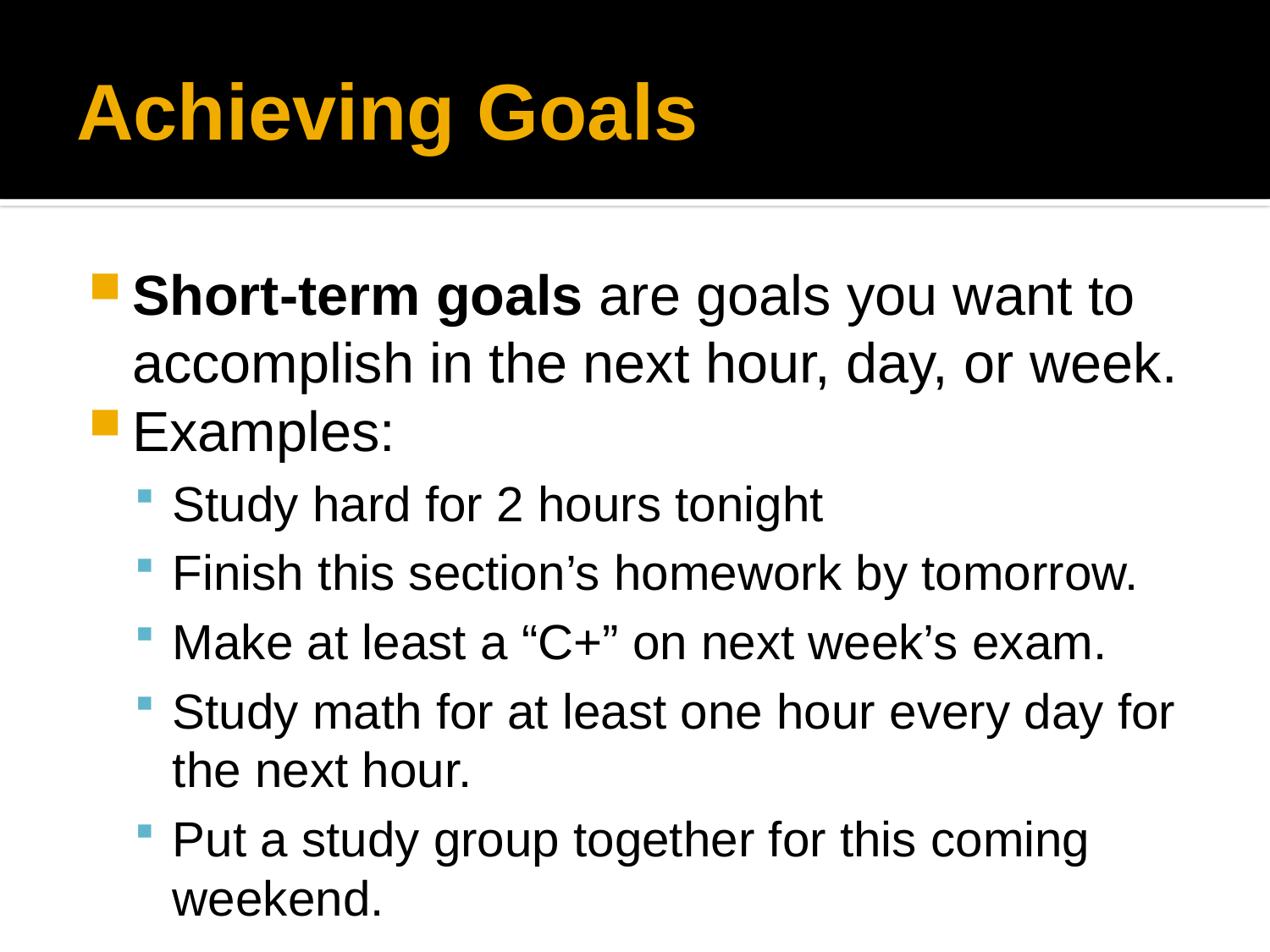

# Achieving Goals
Short-term goals are goals you want to accomplish in the next hour, day, or week.
Examples:
Study hard for 2 hours tonight
Finish this section’s homework by tomorrow.
Make at least a “C+” on next week’s exam.
Study math for at least one hour every day for the next hour.
Put a study group together for this coming weekend.